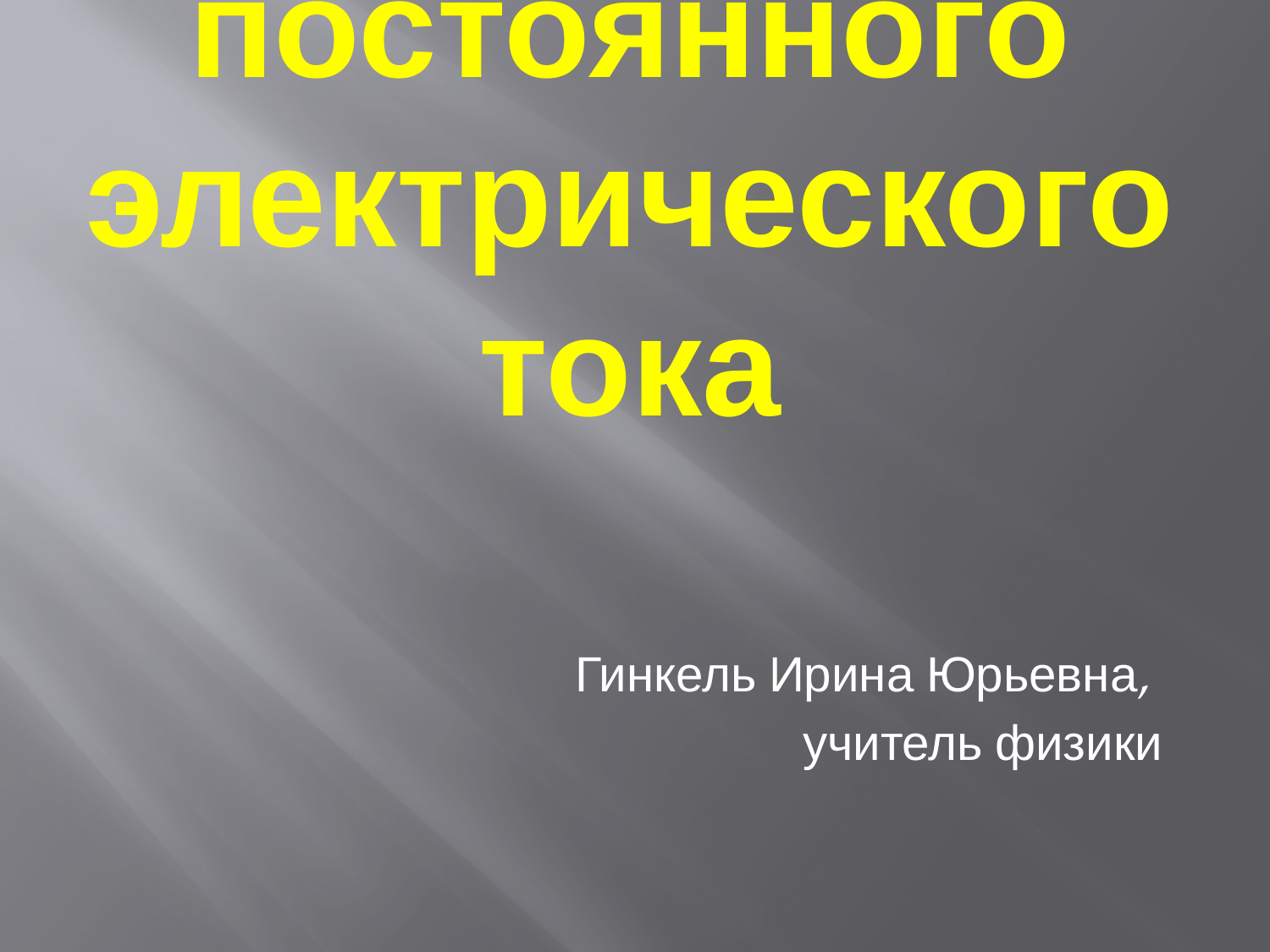

# Законы постоянного электрического тока
Гинкель Ирина Юрьевна,
учитель физики